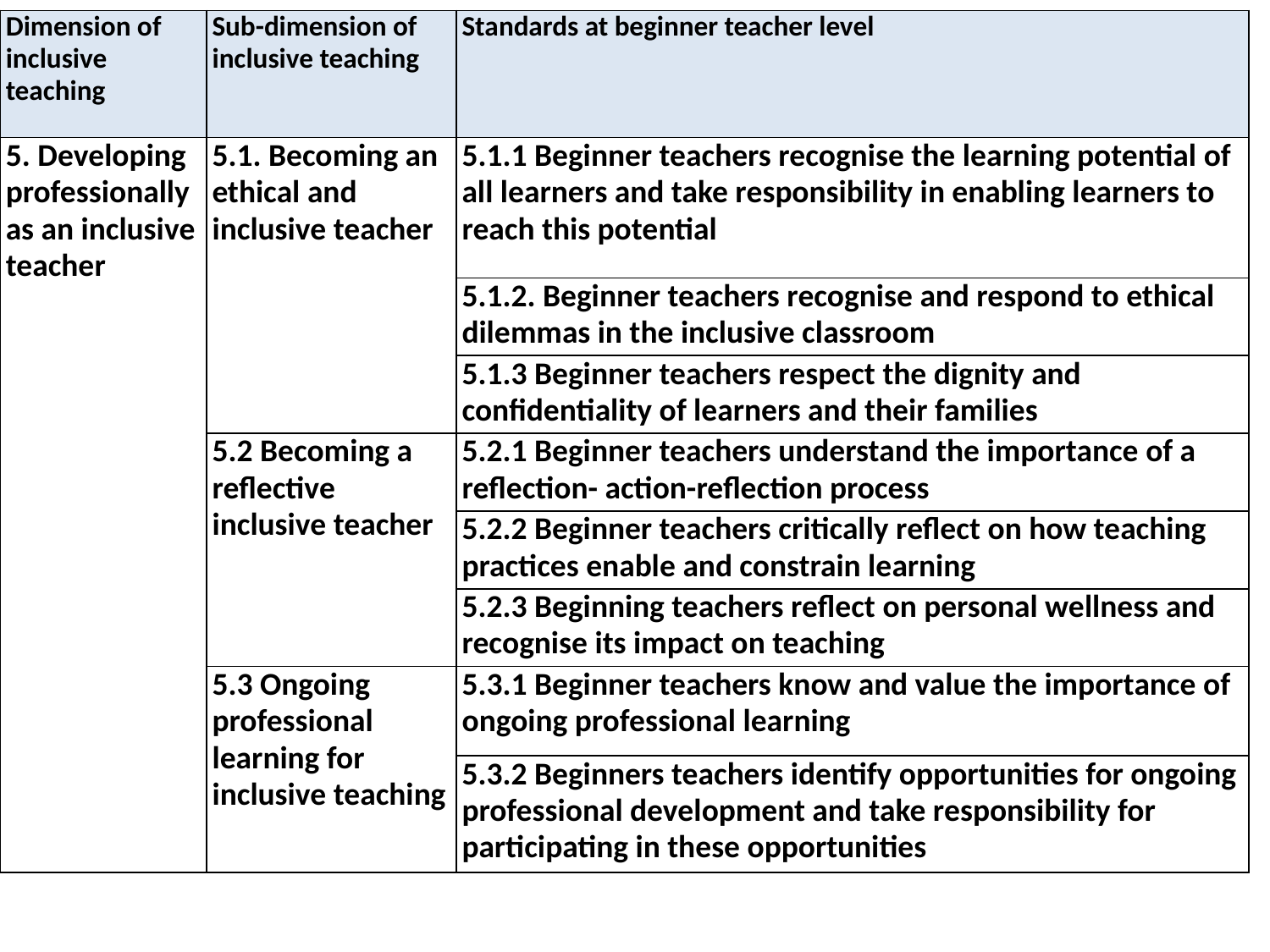

| Dimension of inclusive teaching | Sub-dimension of inclusive teaching | Standards at beginner teacher level |
| --- | --- | --- |
| 5. Developing professionally as an inclusive teacher | 5.1. Becoming an ethical and inclusive teacher | 5.1.1 Beginner teachers recognise the learning potential of all learners and take responsibility in enabling learners to reach this potential |
|  |  | 5.1.2. Beginner teachers recognise and respond to ethical dilemmas in the inclusive classroom |
|  |  | 5.1.3 Beginner teachers respect the dignity and confidentiality of learners and their families |
|  | 5.2 Becoming a reflective inclusive teacher | 5.2.1 Beginner teachers understand the importance of a reflection- action-reflection process |
|  |  | 5.2.2 Beginner teachers critically reflect on how teaching practices enable and constrain learning |
|  |  | 5.2.3 Beginning teachers reflect on personal wellness and recognise its impact on teaching |
|  | 5.3 Ongoing professional learning for inclusive teaching | 5.3.1 Beginner teachers know and value the importance of ongoing professional learning |
|  |  | 5.3.2 Beginners teachers identify opportunities for ongoing professional development and take responsibility for participating in these opportunities |